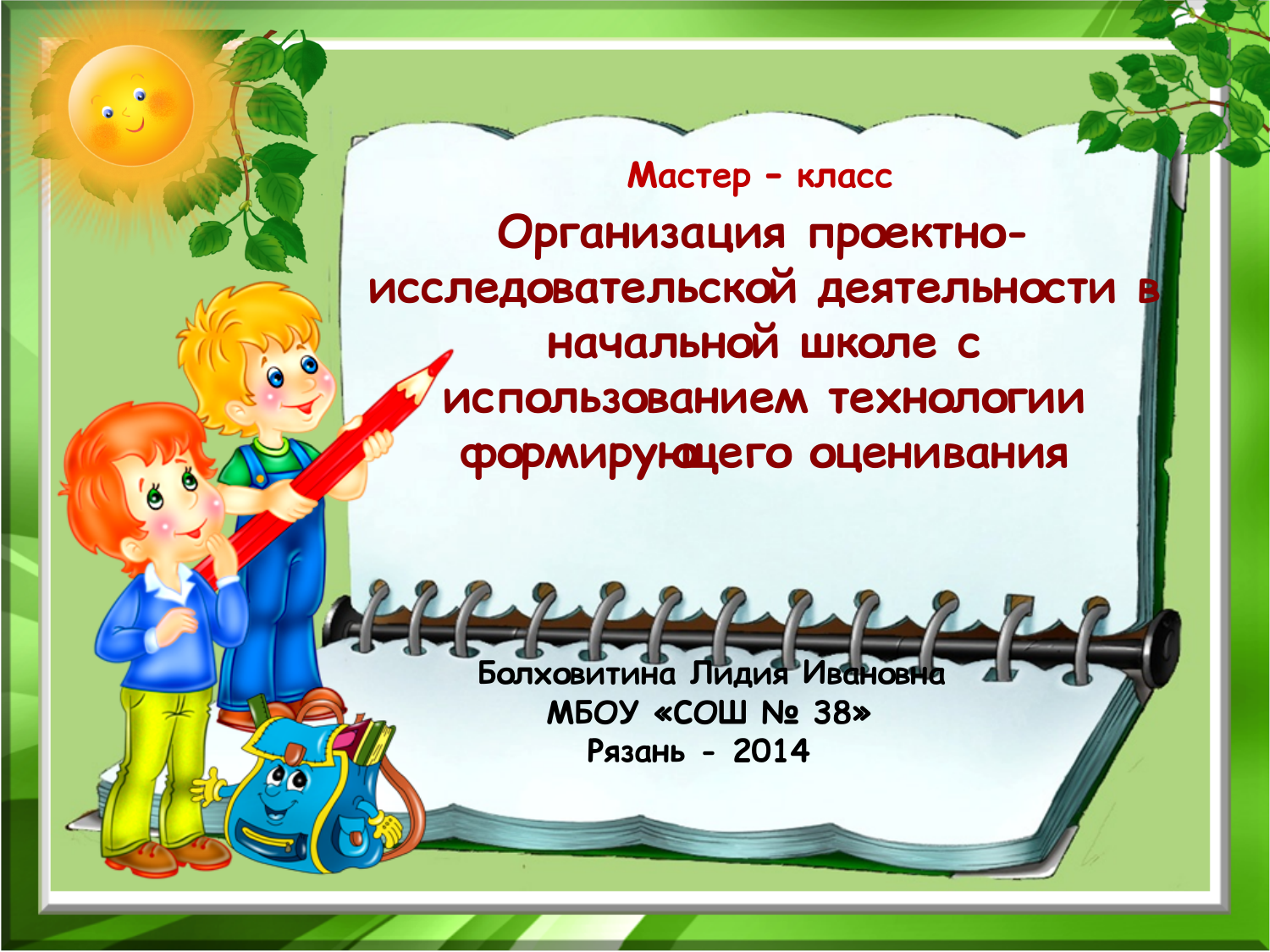

Мастер – класс

Организация проектно-исследовательской деятельности в начальной школе с использованием технологии формирующего оценивания

        Болховитина Лидия Ивановна

             МБОУ «СОШ № 38»
                Рязань - 2014